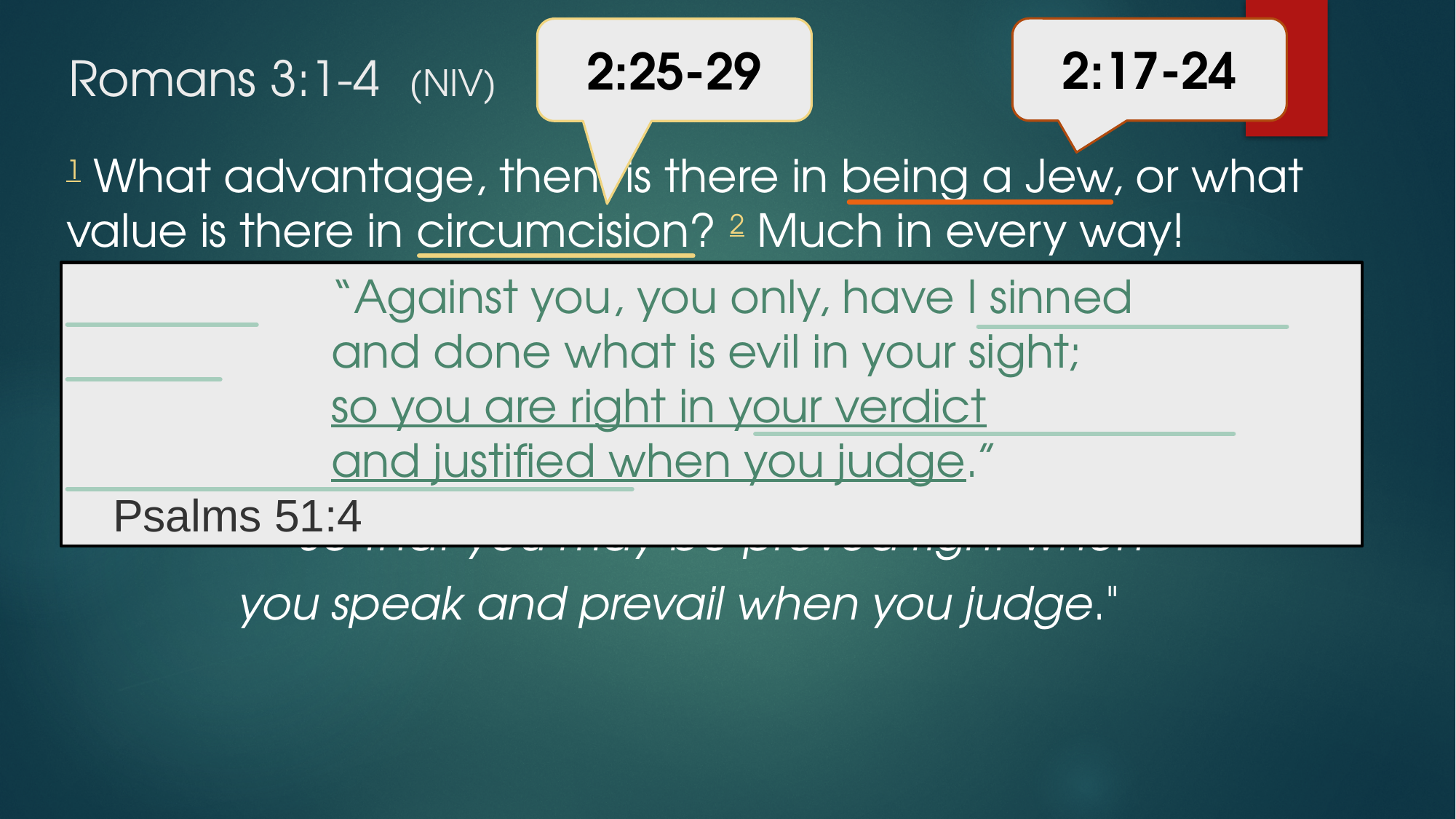

2:17-24
2:25-29
# Romans 3:1-4	 (NIV)
1 What advantage, then, is there in being a Jew, or what value is there in circumcision? 2 Much in every way!
First of all, they have been entrusted with the very words of God. 3 What if some did not have faith? Will their lack of faith nullify God's faithfulness? 4 Not at all! Let God be true, and every man a liar. As it is written:
		"So that you may be proved right when
	     you speak and prevail when you judge."
		“Against you, you only, have I sinned
    		and done what is evil in your sight;
		so you are right in your verdict
    		and justified when you judge.”			Psalms 51:4